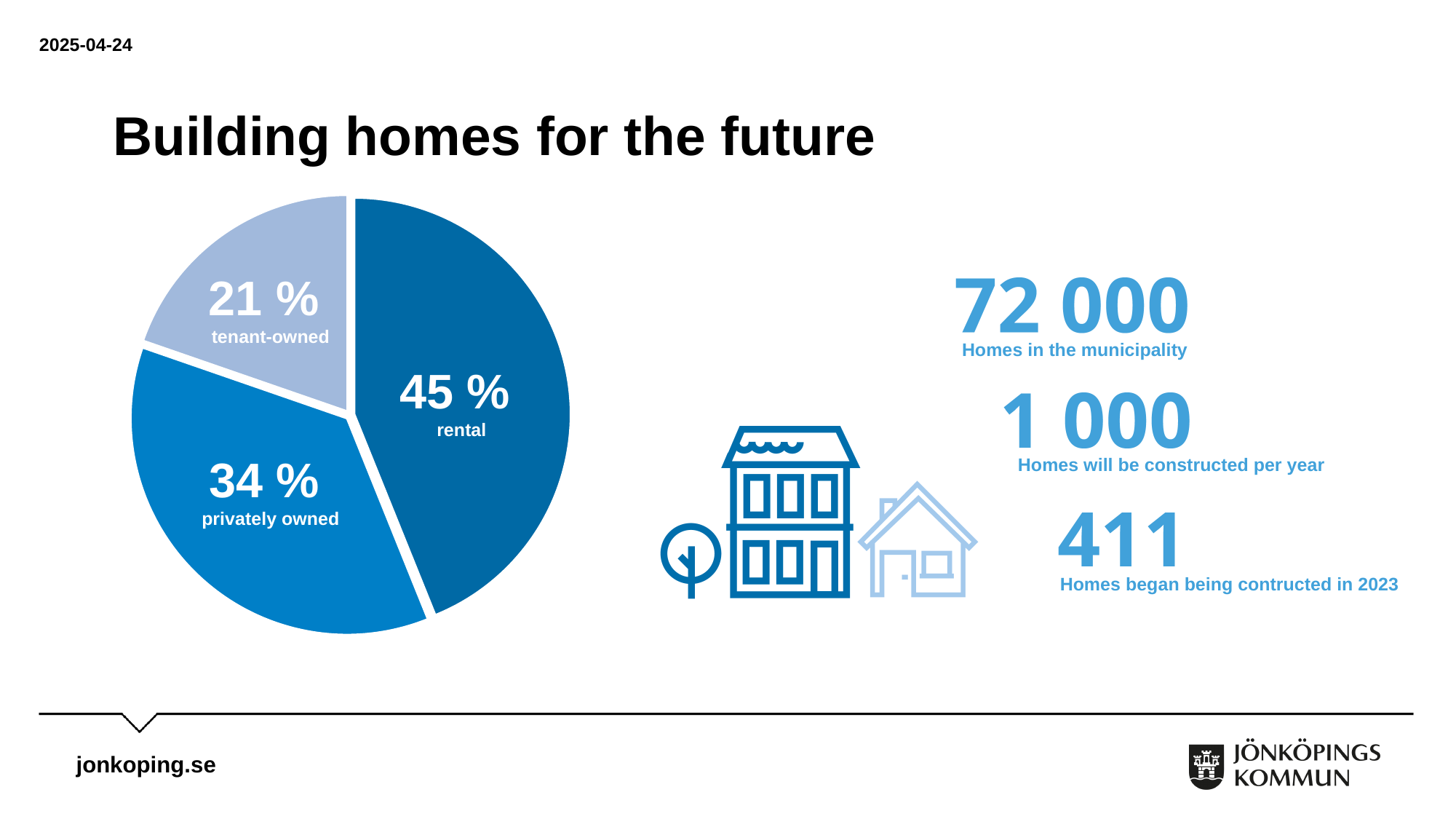

2025-04-24
Building homes for the future

### Chart

| Category |  |
|---|---|
| Hyresrätt | 43.9 |
| Äganderätt | 36.4 |
| Bostadsrätt | 19.7 |
21 %
tenant-owned
45 %
rental
Homes in the municipality
34 %
privately owned
Homes will be constructed per year
Homes began being contructed in 2023